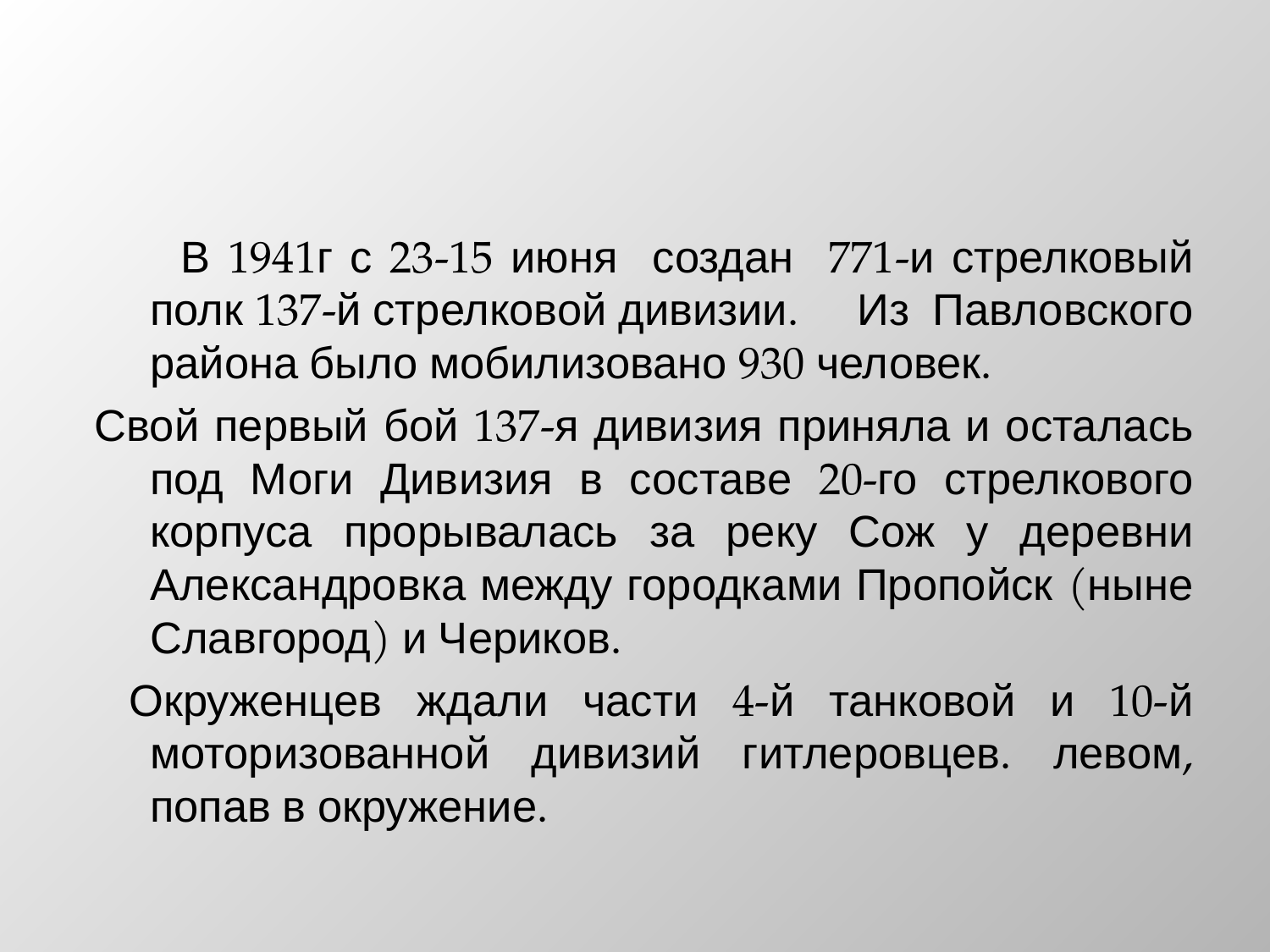

В 1941г с 23-15 июня  создан  771-и стрелковый полк 137-й стрелковой дивизии.     Из  Павловского района было мобилизовано 930 человек.
Свой первый бой 137-я дивизия приняла и осталась под Моги Дивизия в составе 20-го стрелкового корпуса прорывалась за реку Сож у деревни Александровка между городками Пропойск (ныне Славгород) и Чериков.
 Окруженцев ждали части 4-й танковой и 10-й моторизованной дивизий гитлеровцев. левом, попав в окружение.